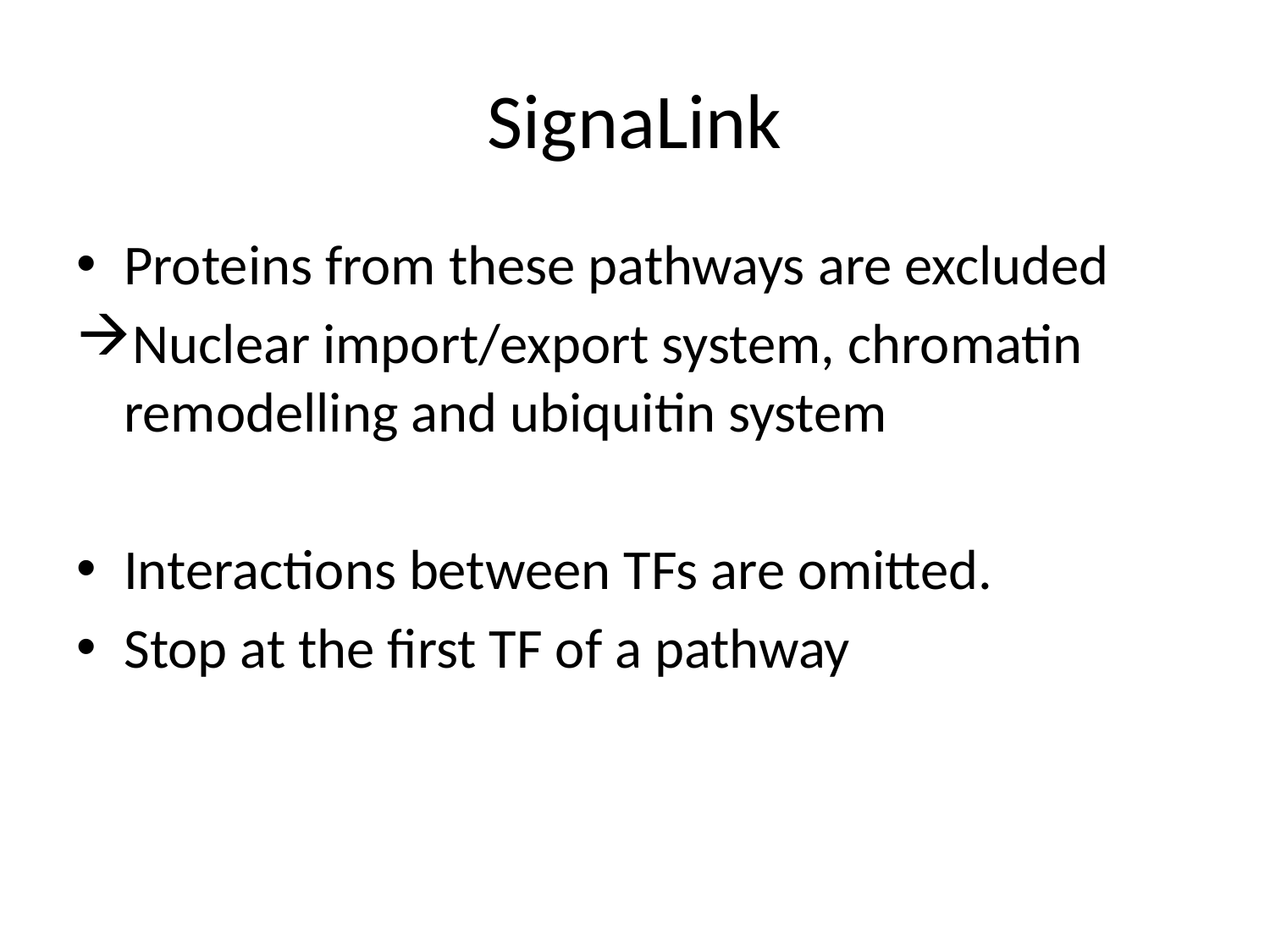

# SignaLink
Proteins from these pathways are excluded
Nuclear import/export system, chromatin remodelling and ubiquitin system

Interactions between TFs are omitted.
Stop at the first TF of a pathway